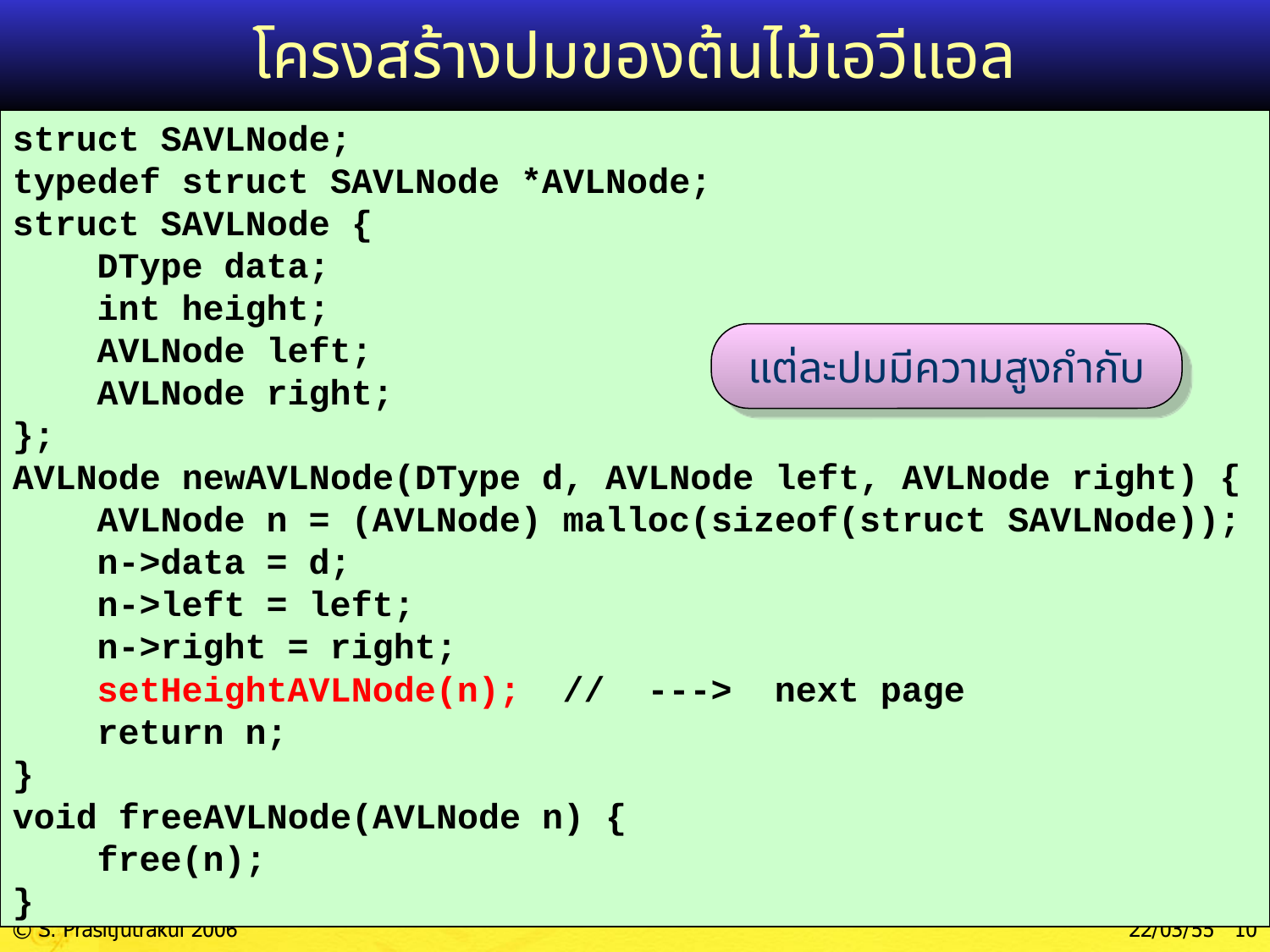

# โครงสร้างปมของต้นไม้เอวีแอล
struct SAVLNode;
typedef struct SAVLNode *AVLNode;
struct SAVLNode {
    DType data;
    int height;
    AVLNode left;
    AVLNode right;
};
AVLNode newAVLNode(DType d, AVLNode left, AVLNode right) {
    AVLNode n = (AVLNode) malloc(sizeof(struct SAVLNode));
    n->data = d;
    n->left = left;
    n->right = right;
    setHeightAVLNode(n);  //  --->  next page
    return n;
}
void freeAVLNode(AVLNode n) {
    free(n);
}
แต่ละปมมีความสูงกำกับ